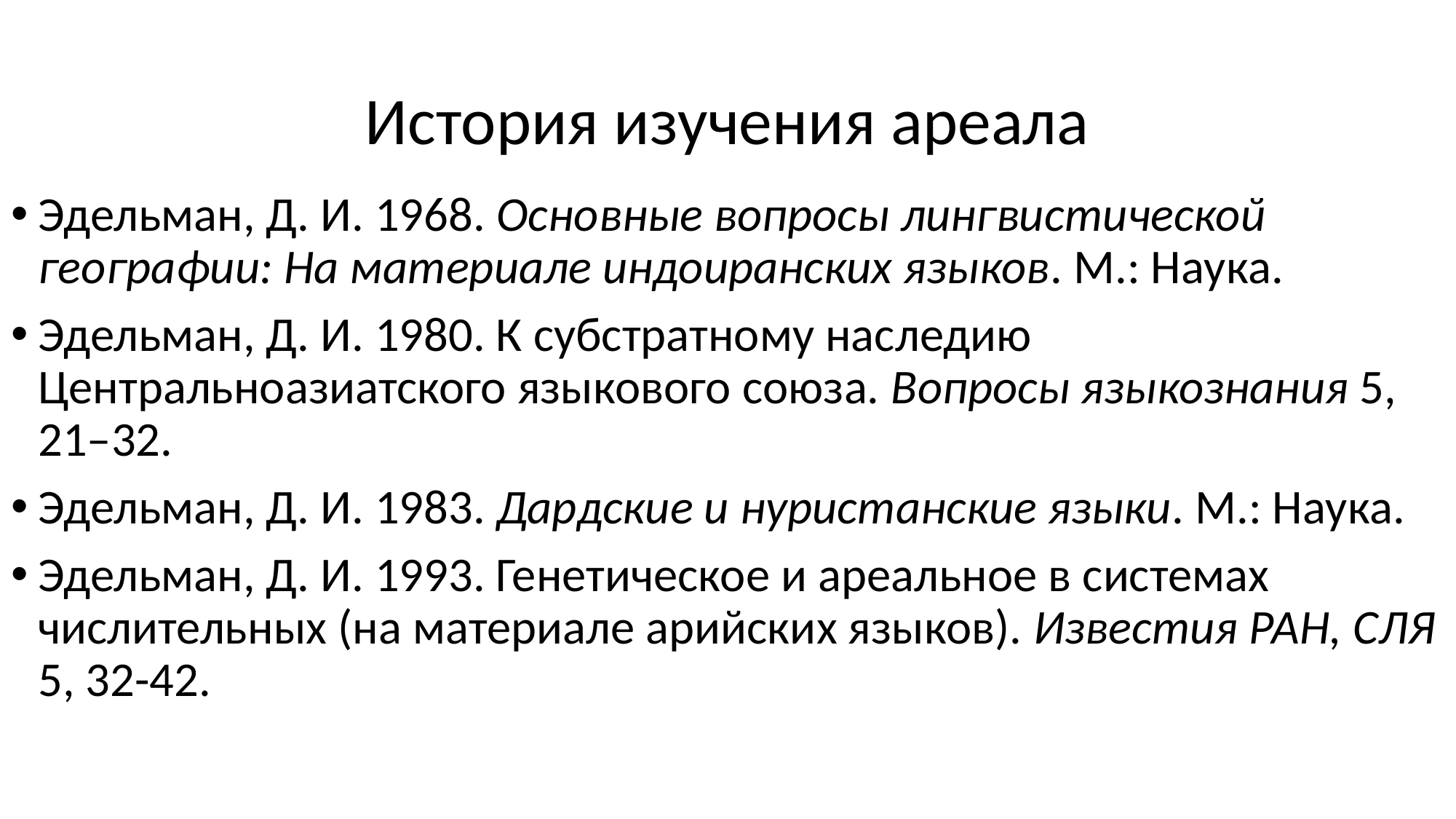

# История изучения ареала
Эдельман, Д. И. 1968. Основные вопросы лингвистической географии: На материале индоиранских языков. М.: Наука.
Эдельман, Д. И. 1980. К субстратному наследию Центральноазиатского языкового союза. Вопросы языкознания 5, 21–32.
Эдельман, Д. И. 1983. Дардские и нуристанские языки. М.: Наука.
Эдельман, Д. И. 1993. Генетическое и ареальное в системах числительных (на материале арийских языков). Известия РАН, СЛЯ 5, 32-42.